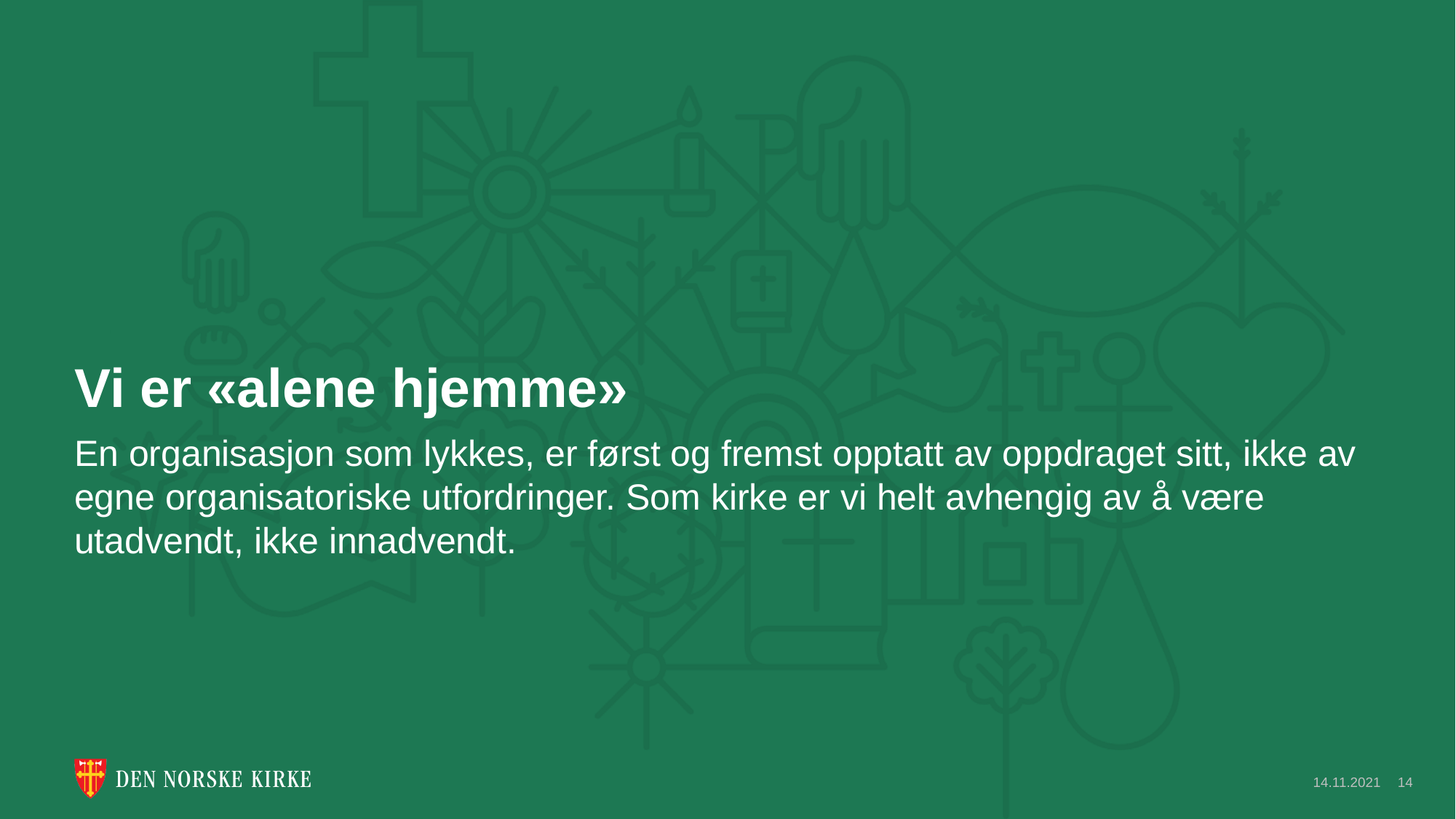

# Vi er «alene hjemme»
En organisasjon som lykkes, er først og fremst opptatt av oppdraget sitt, ikke av egne organisatoriske utfordringer. Som kirke er vi helt avhengig av å være utadvendt, ikke innadvendt.
14.11.2021
14